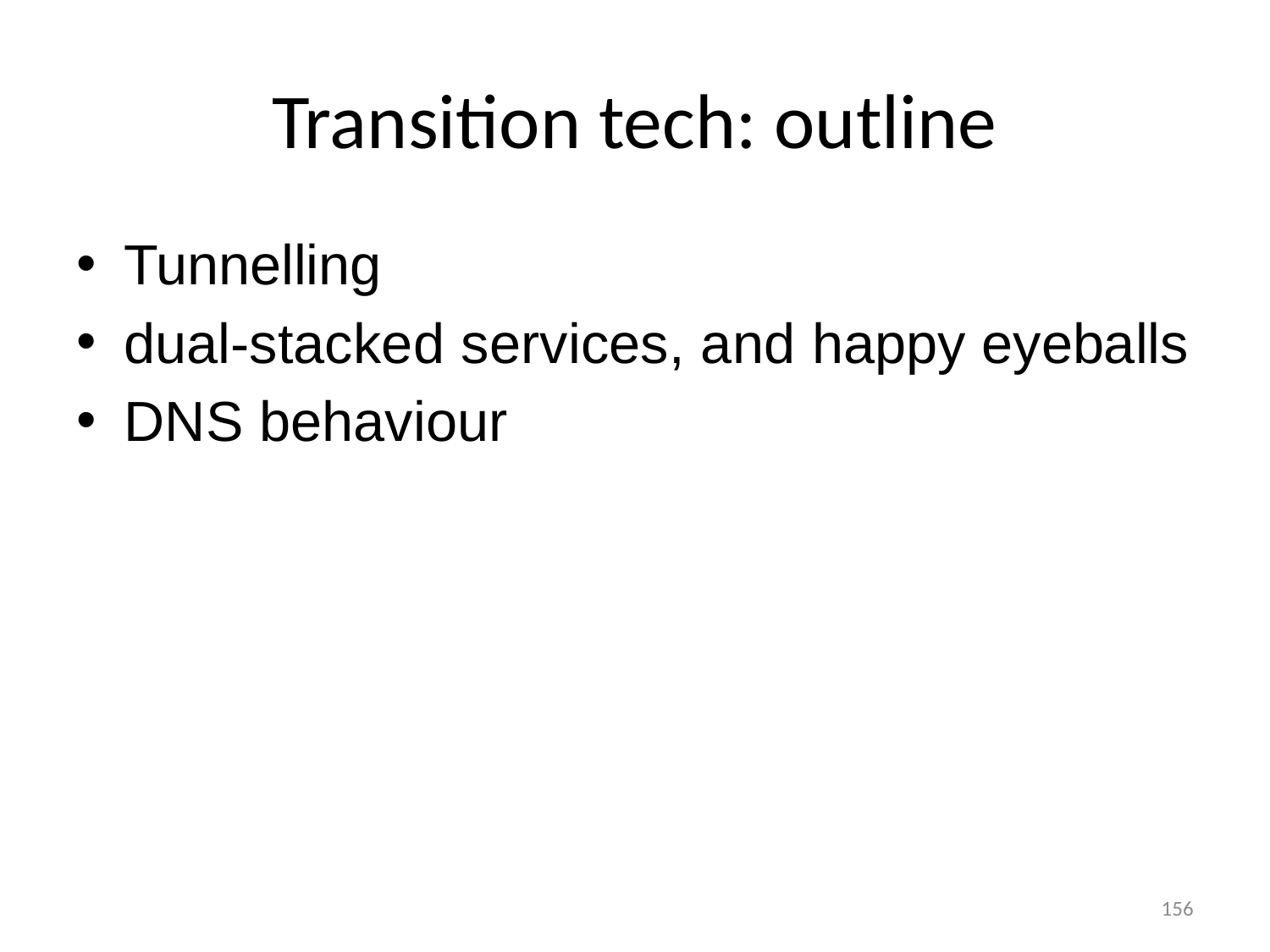

# Transition tech: outline
Tunnelling
dual-stacked services, and happy eyeballs
DNS behaviour

156